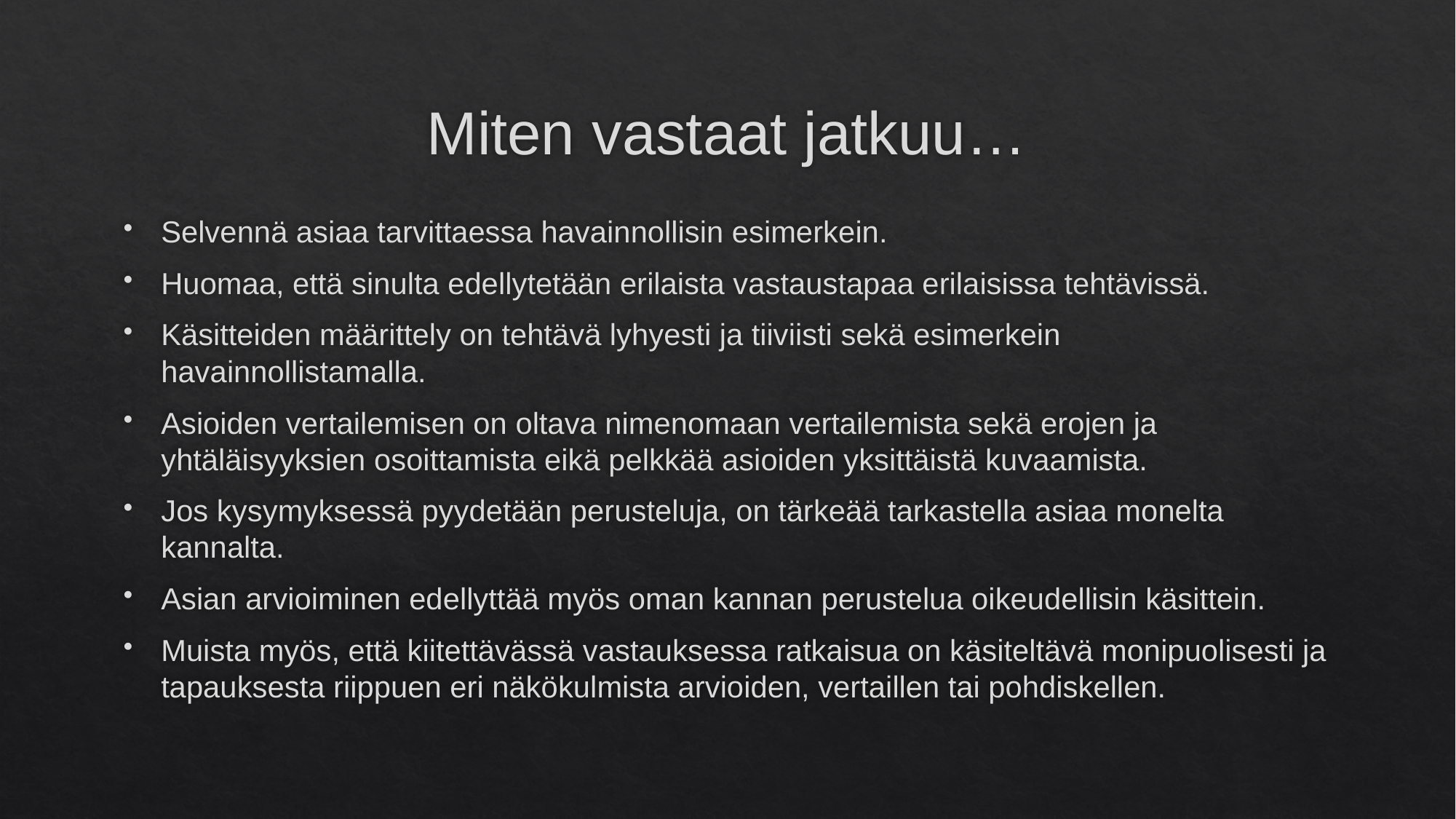

# Miten vastaat jatkuu…
Selvennä asiaa tarvittaessa havainnollisin esimerkein.
Huomaa, että sinulta edellytetään erilaista vastaustapaa erilaisissa tehtävissä.
Käsitteiden määrittely on tehtävä lyhyesti ja tiiviisti sekä esimerkein havainnollistamalla.
Asioiden vertailemisen on oltava nimenomaan vertailemista sekä erojen ja yhtäläisyyksien osoittamista eikä pelkkää asioiden yksittäistä kuvaamista.
Jos kysymyksessä pyydetään perusteluja, on tärkeää tarkastella asiaa monelta kannalta.
Asian arvioiminen edellyttää myös oman kannan perustelua oikeudellisin käsittein.
Muista myös, että kiitettävässä vastauksessa ratkaisua on käsiteltävä monipuolisesti ja tapauksesta riippuen eri näkökulmista arvioiden, vertaillen tai pohdiskellen.